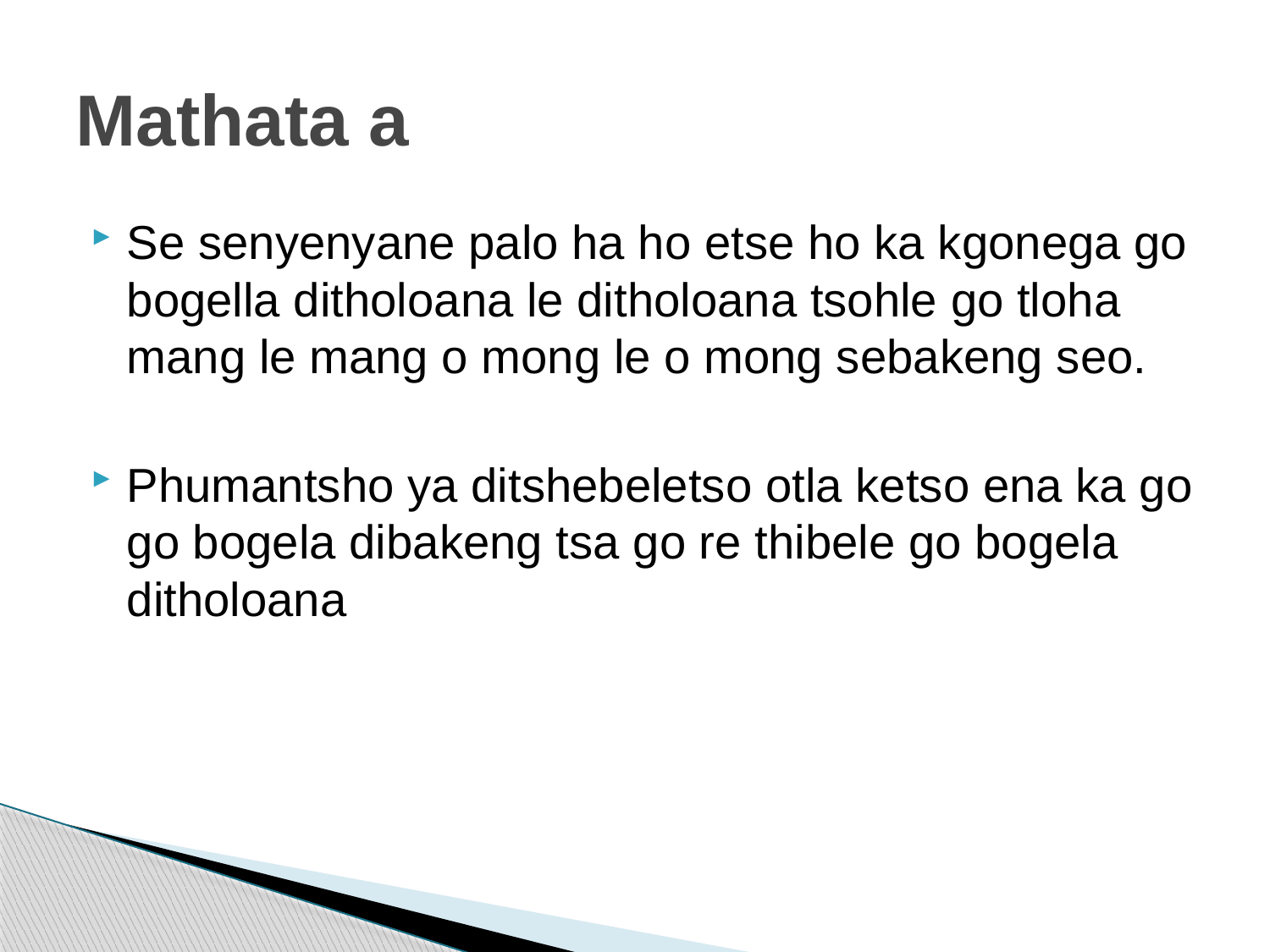

# Mathata a
Se senyenyane palo ha ho etse ho ka kgonega go bogella ditholoana le ditholoana tsohle go tloha mang le mang o mong le o mong sebakeng seo.

Phumantsho ya ditshebeletso otla ketso ena ka go go bogela dibakeng tsa go re thibele go bogela ditholoana